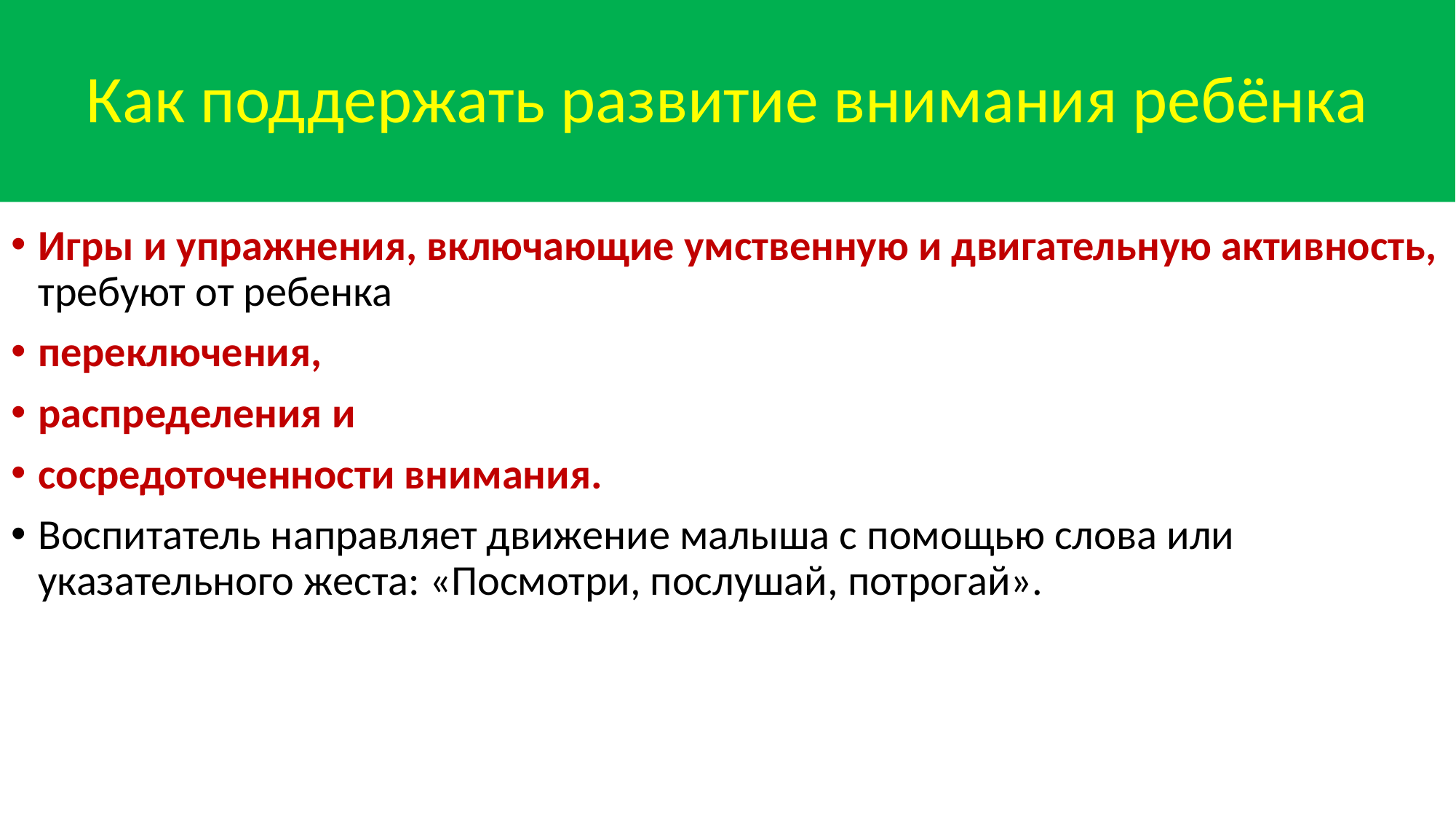

# Как поддержать развитие внимания ребёнка
Игры и упражнения, включающие умственную и двигательную активность, требуют от ребенка
переключения,
распределения и
сосредоточенности внимания.
Воспитатель направляет движение малыша с помощью слова или указательного жеста: «Посмотри, послушай, потрогай».